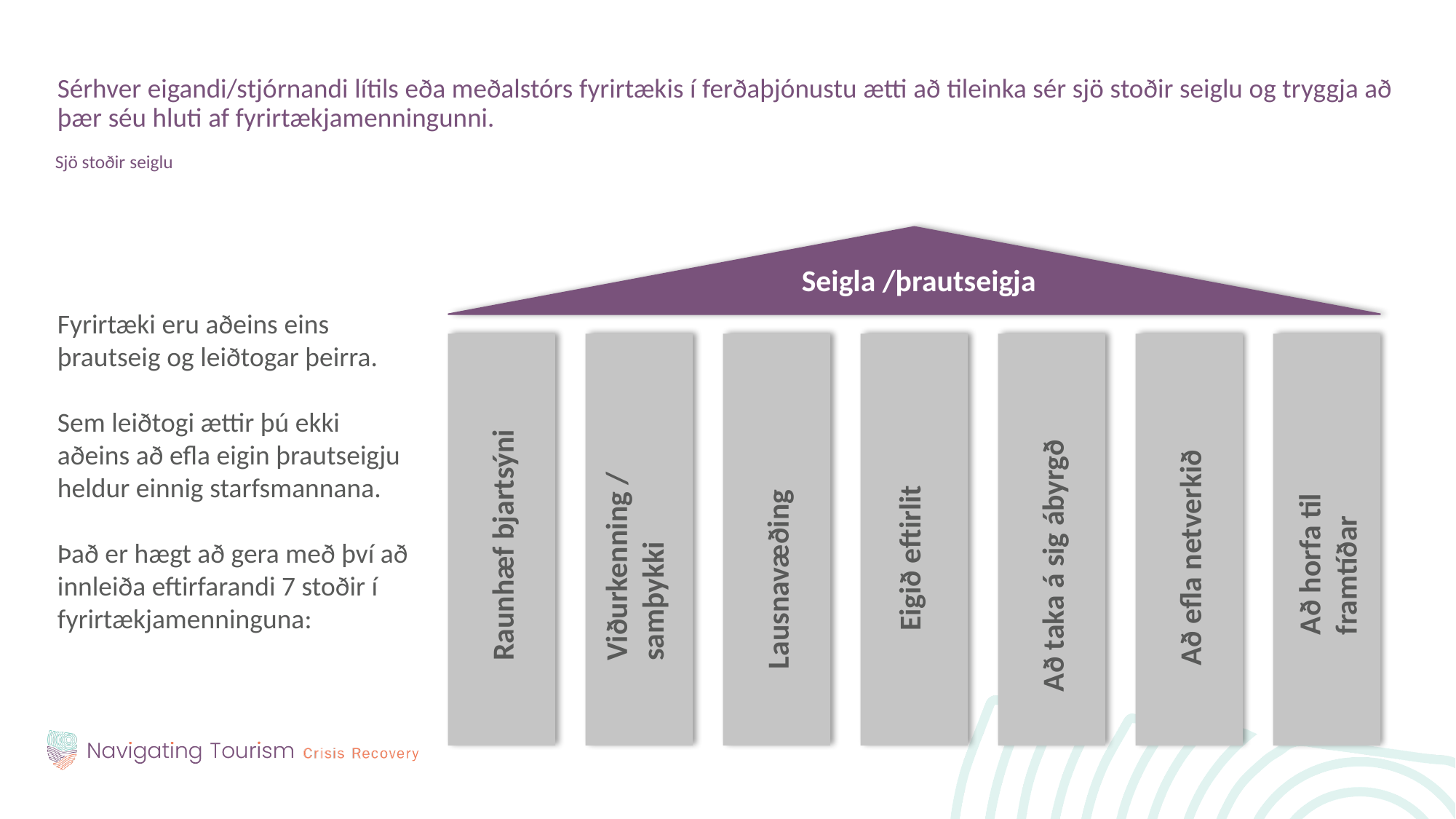

Sérhver eigandi/stjórnandi lítils eða meðalstórs fyrirtækis í ferðaþjónustu ætti að tileinka sér sjö stoðir seiglu og tryggja að þær séu hluti af fyrirtækjamenningunni.
Sjö stoðir seiglu
Fyrirtæki eru aðeins eins þrautseig og leiðtogar þeirra.

Sem leiðtogi ættir þú ekki aðeins að efla eigin þrautseigju heldur einnig starfsmannana.

Það er hægt að gera með því að innleiða eftirfarandi 7 stoðir í fyrirtækjamenninguna:

Seigla /þrautseigja

Að horfa til framtíðar
Eigið eftirlit
Viðurkenning / samþykki
Að efla netverkið
Að taka á sig ábyrgð
Lausnavæðing
Raunhæf bjartsýni